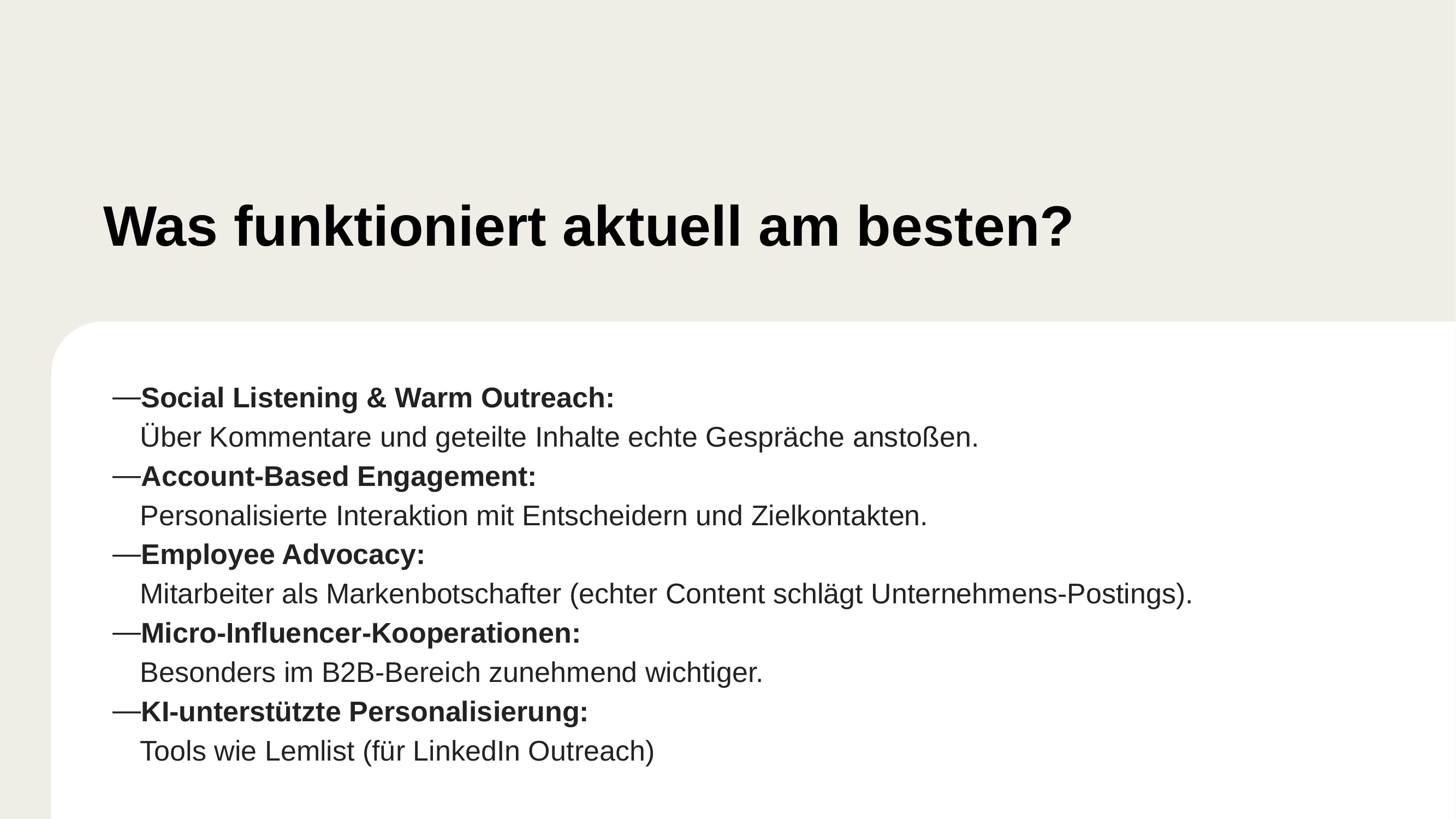

Was funktioniert aktuell am besten?

Social Listening & Warm Outreach:
Über Kommentare und geteilte Inhalte echte Gespräche anstoßen.
Account-Based Engagement:
Personalisierte Interaktion mit Entscheidern und Zielkontakten.
Employee Advocacy:
Mitarbeiter als Markenbotschafter (echter Content schlägt Unternehmens-Postings).
Micro-Influencer-Kooperationen:
Besonders im B2B-Bereich zunehmend wichtiger.
KI-unterstützte Personalisierung:
Tools wie Lemlist (für LinkedIn Outreach)